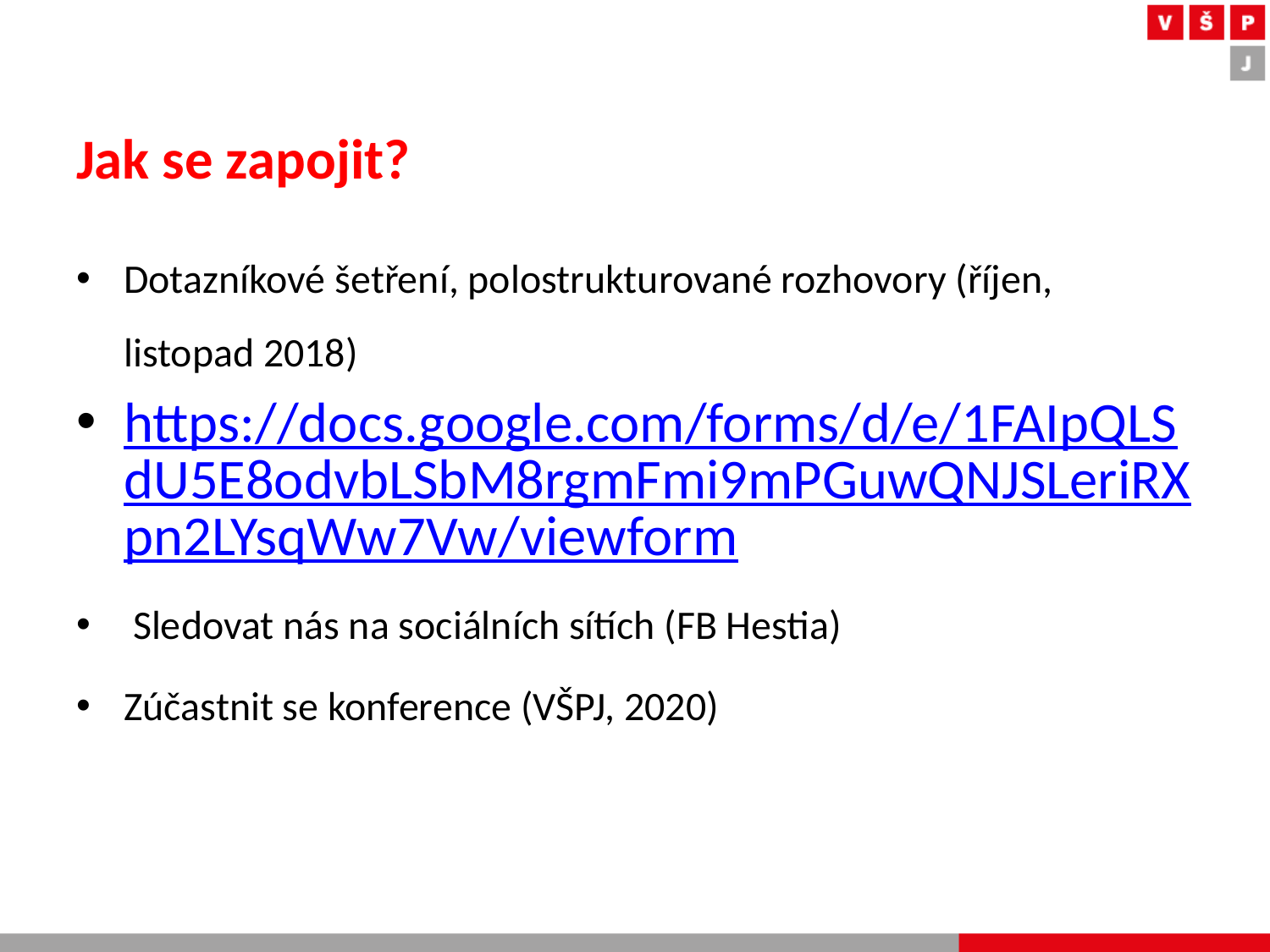

# Jak se zapojit?
Dotazníkové šetření, polostrukturované rozhovory (říjen, listopad 2018)
https://docs.google.com/forms/d/e/1FAIpQLSdU5E8odvbLSbM8rgmFmi9mPGuwQNJSLeriRXpn2LYsqWw7Vw/viewform
 Sledovat nás na sociálních sítích (FB Hestia)
Zúčastnit se konference (VŠPJ, 2020)